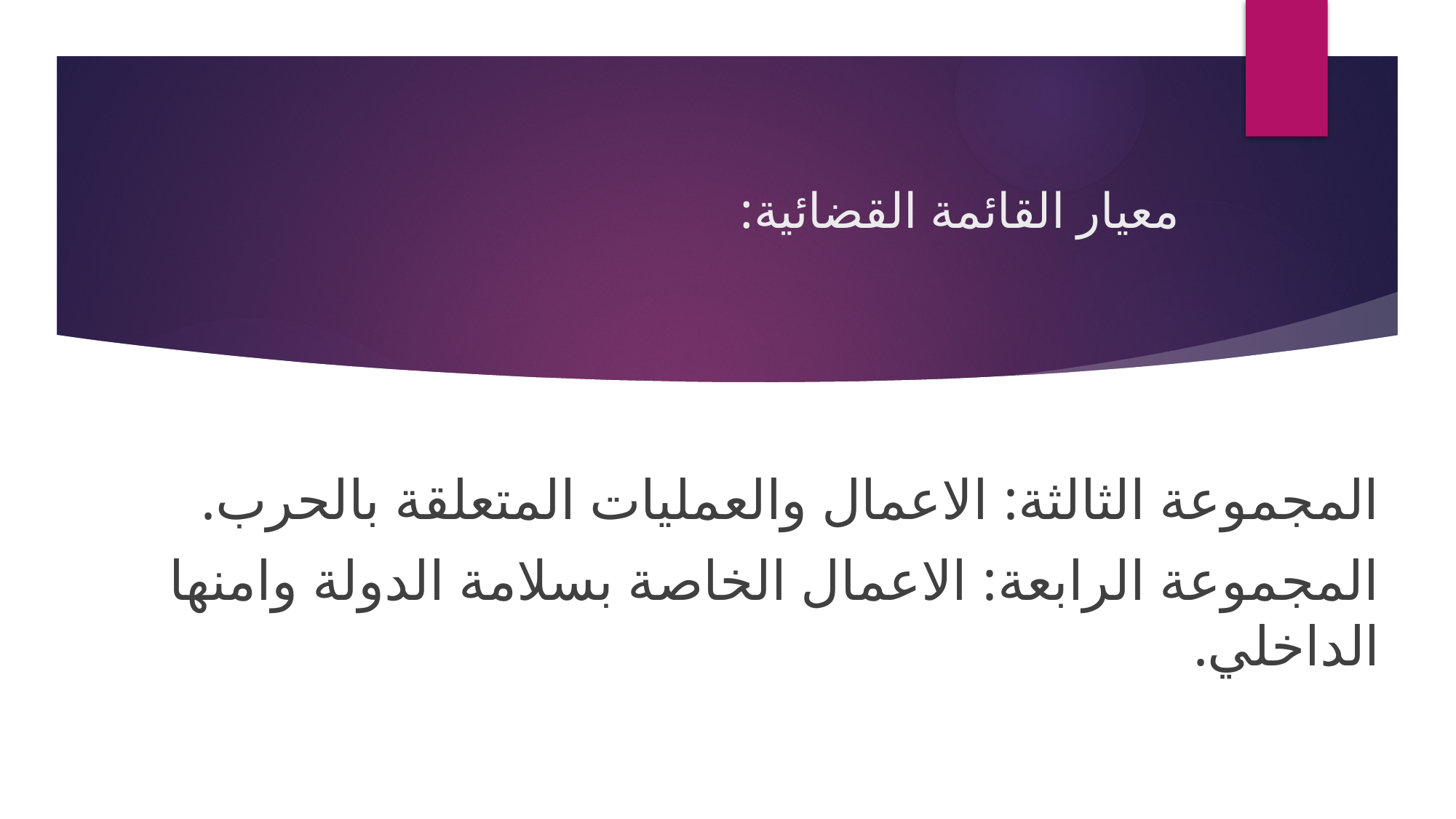

# معيار القائمة القضائية:
المجموعة الثالثة: الاعمال والعمليات المتعلقة بالحرب.
المجموعة الرابعة: الاعمال الخاصة بسلامة الدولة وامنها الداخلي.